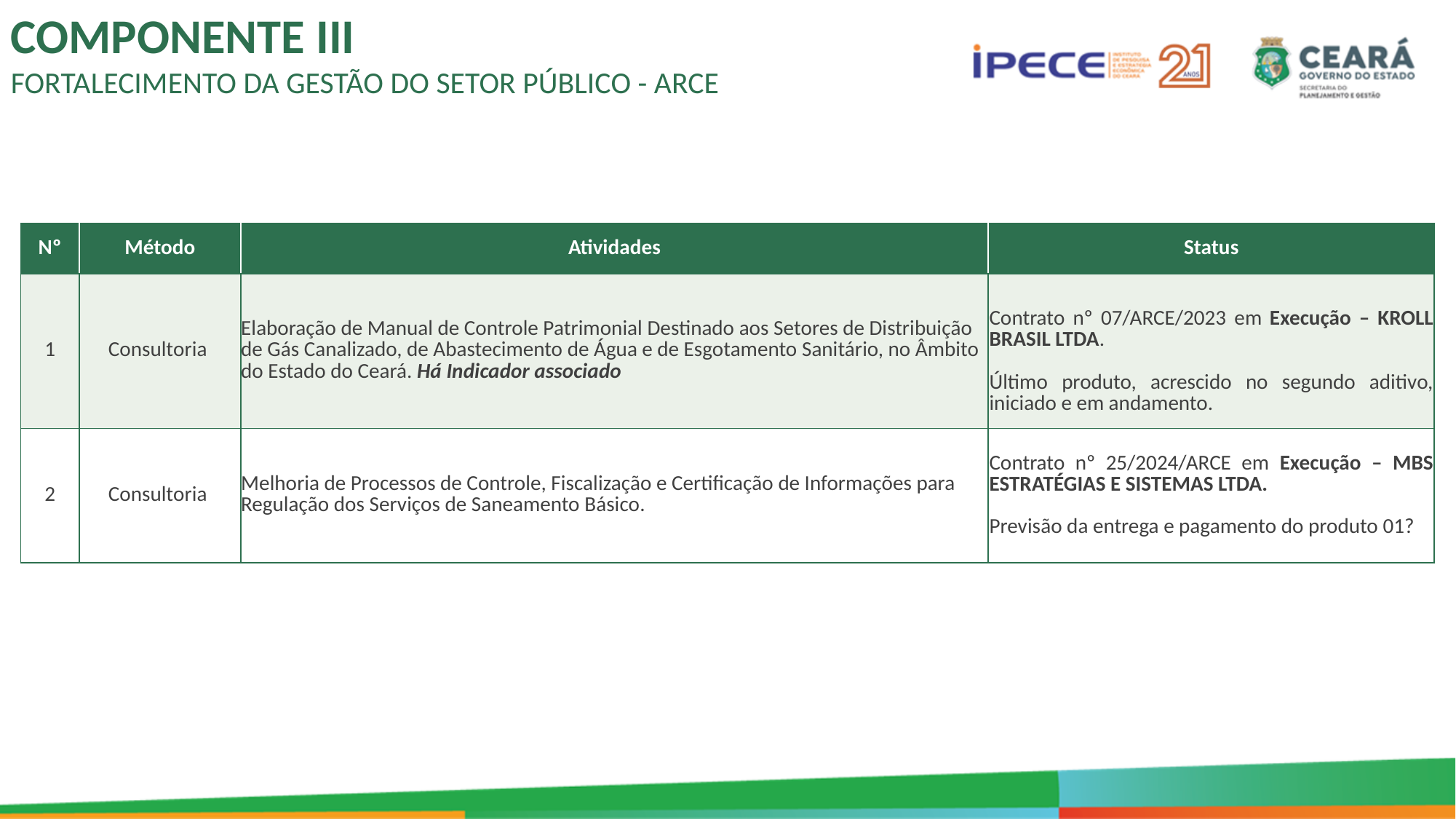

COMPONENTE III
FORTALECIMENTO DA GESTÃO DO SETOR PÚBLICO - ARCE
| Nº | Método | Atividades | Status |
| --- | --- | --- | --- |
| 1 | Consultoria | Elaboração de Manual de Controle Patrimonial Destinado aos Setores de Distribuição de Gás Canalizado, de Abastecimento de Água e de Esgotamento Sanitário, no Âmbito do Estado do Ceará. Há Indicador associado | Contrato nº 07/ARCE/2023 em Execução – KROLL BRASIL LTDA. Último produto, acrescido no segundo aditivo, iniciado e em andamento. |
| 2 | Consultoria | Melhoria de Processos de Controle, Fiscalização e Certificação de Informações para Regulação dos Serviços de Saneamento Básico. | Contrato nº 25/2024/ARCE em Execução – MBS ESTRATÉGIAS E SISTEMAS LTDA. Previsão da entrega e pagamento do produto 01? |